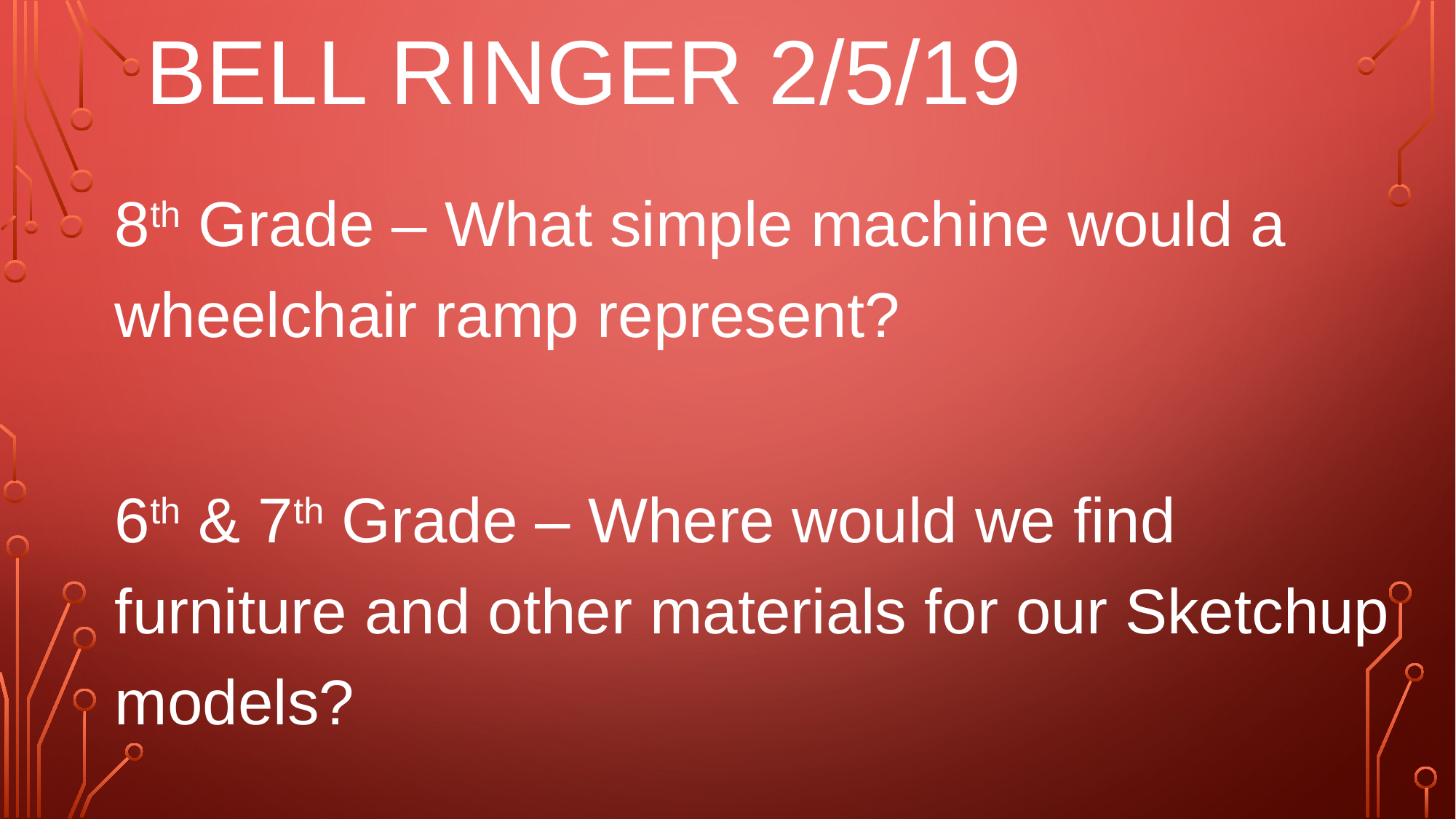

# Bell Ringer 2/5/19

8th Grade – What simple machine would a wheelchair ramp represent?

6th & 7th Grade – Where would we find furniture and other materials for our Sketchup models?